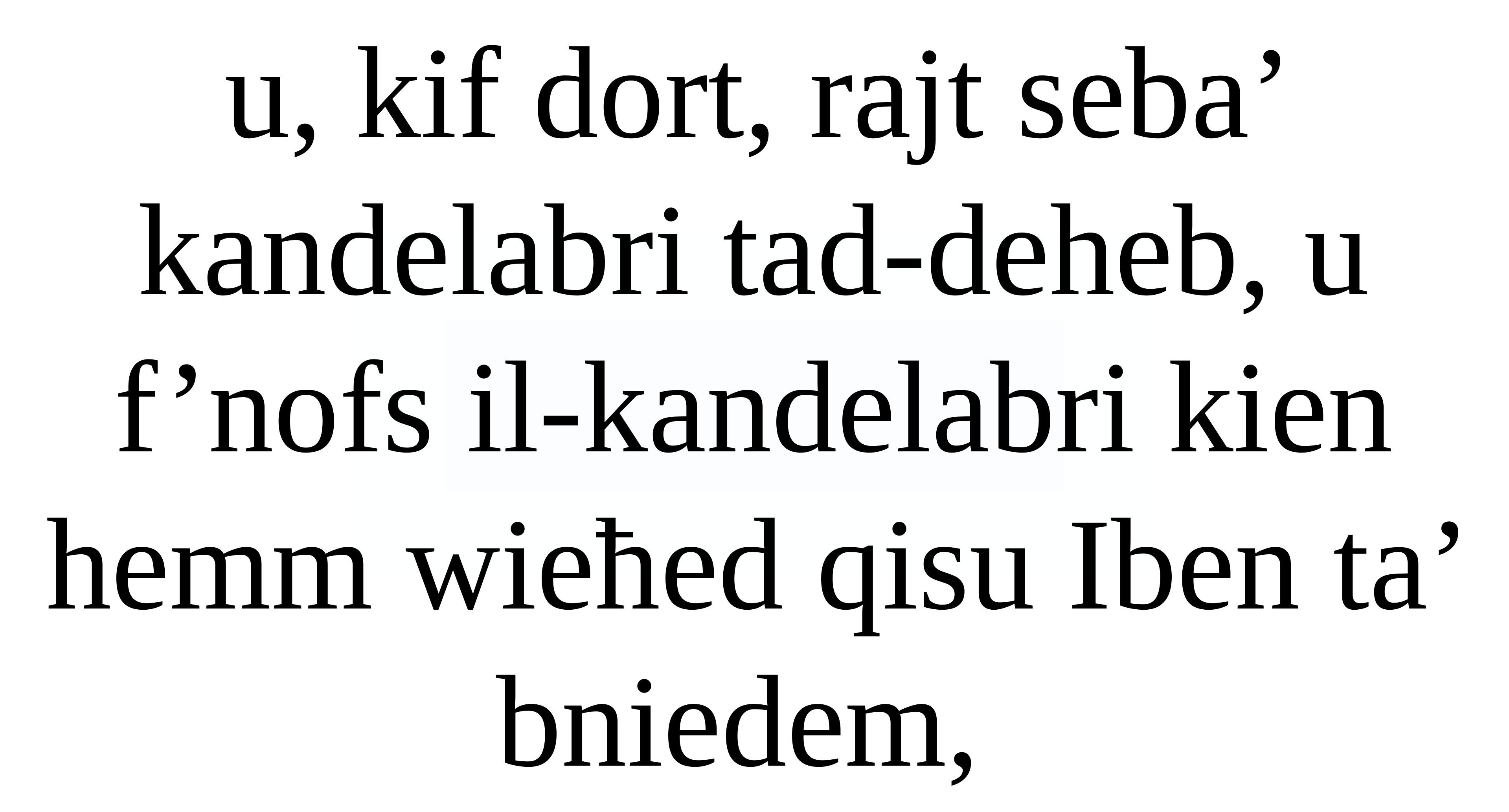

u, kif dort, rajt seba’ kandelabri tad-deheb, u f’nofs il-kandelabri kien hemm wieħed qisu Iben ta’ bniedem,